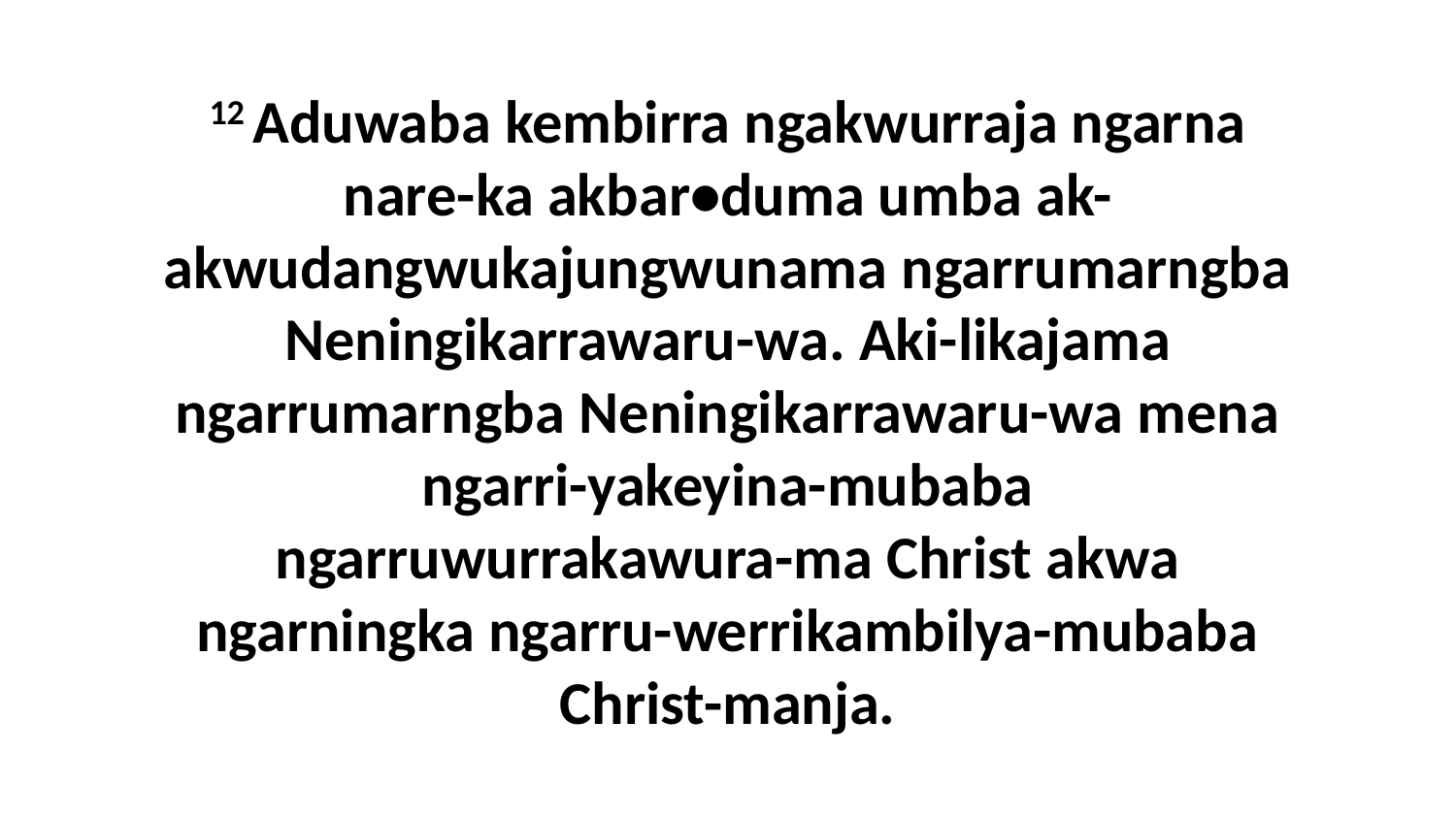

12 Aduwaba kembirra ngakwurraja ngarna nare-ka akbar•duma umba ak-akwudangwukajungwunama ngarrumarngba Neningikarrawaru-wa. Aki-likajama ngarrumarngba Neningikarrawaru-wa mena ngarri-yakeyina-mubaba ngarruwurrakawura-ma Christ akwa ngarningka ngarru-werrikambilya-mubaba Christ-manja.